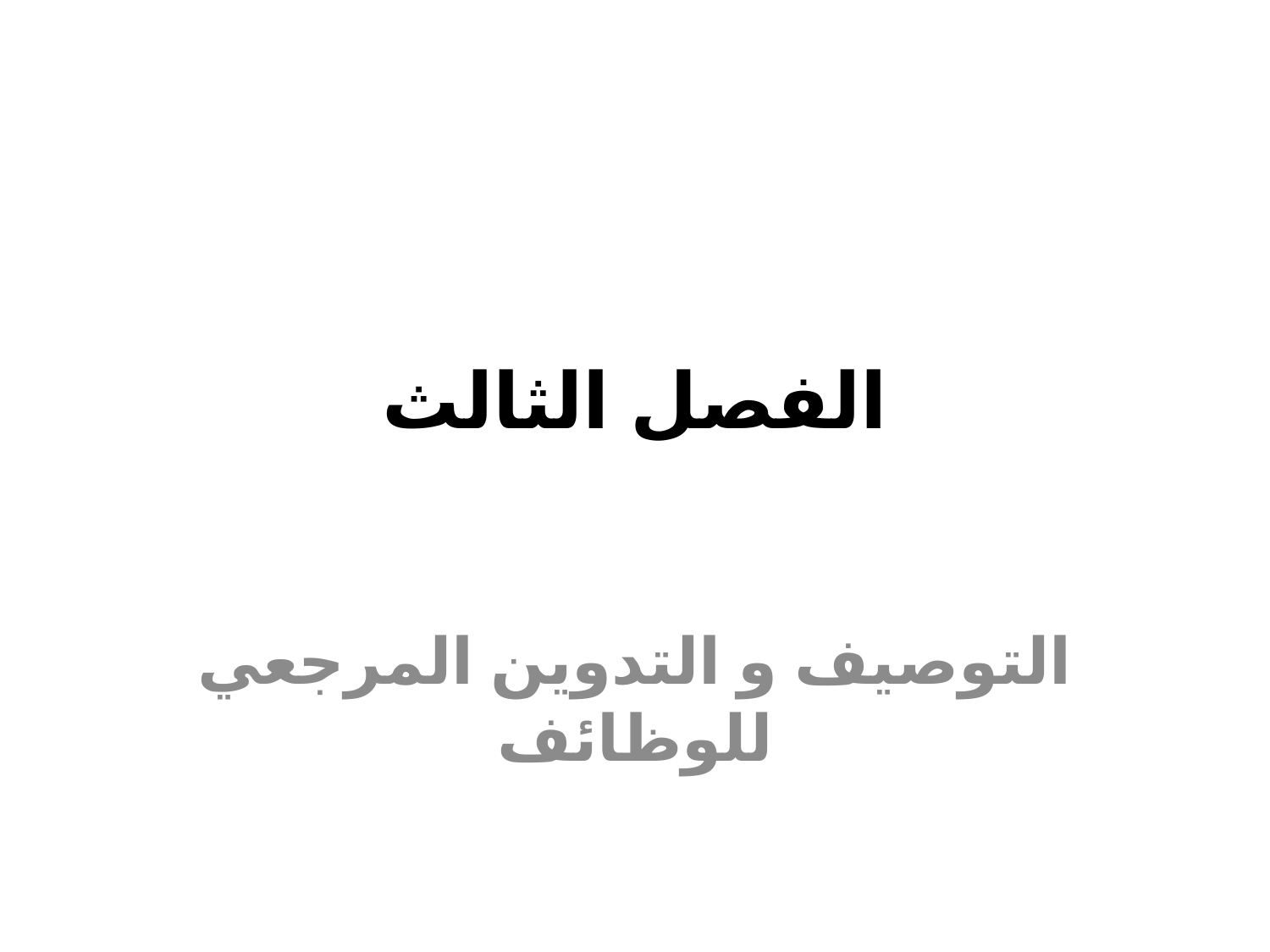

# الفصل الثالث

التوصيف و التدوين المرجعي للوظائف